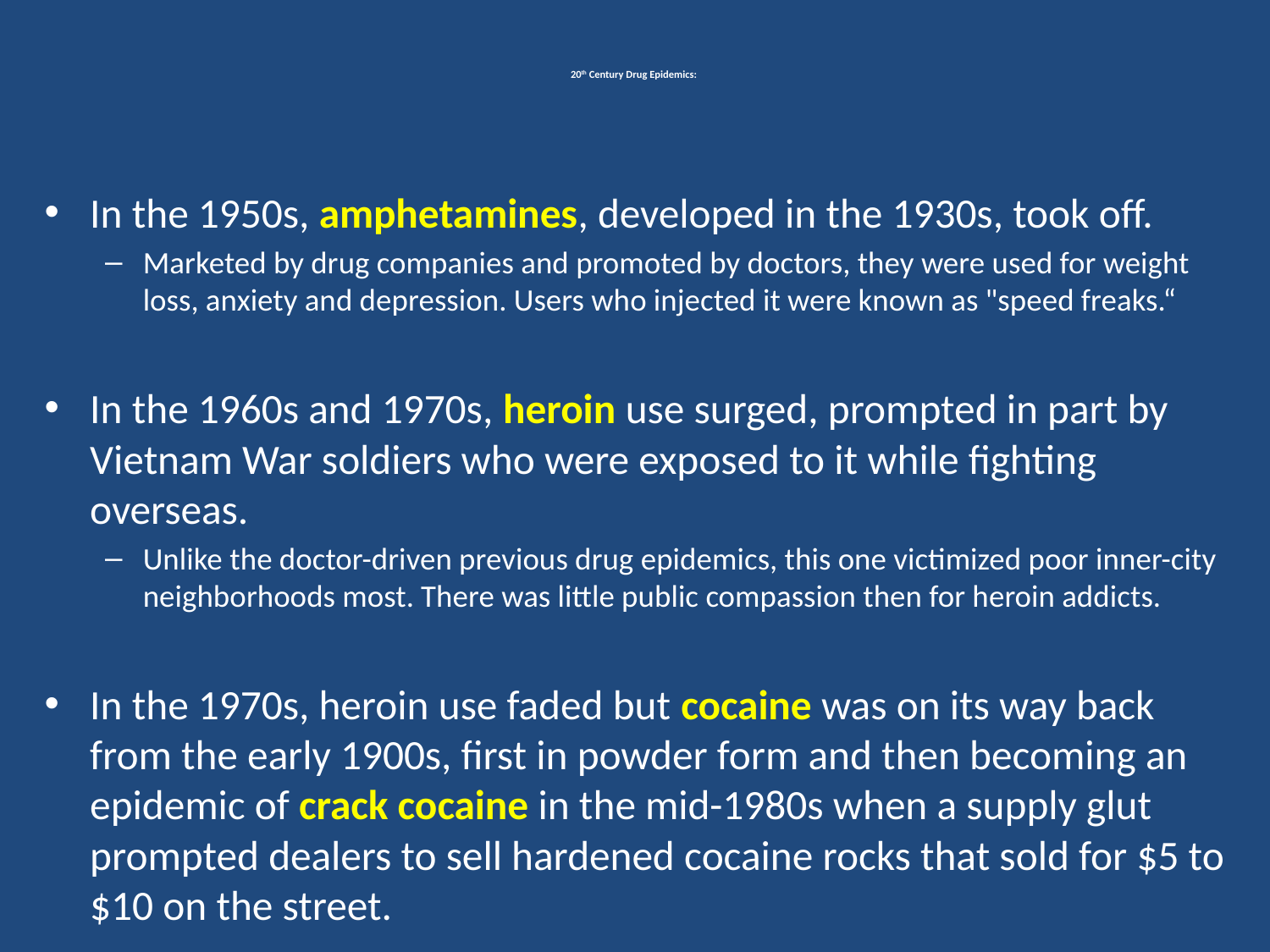

# 20th Century Drug Epidemics:
In the 1950s, amphetamines, developed in the 1930s, took off.
Marketed by drug companies and promoted by doctors, they were used for weight loss, anxiety and depression. Users who injected it were known as "speed freaks.“

In the 1960s and 1970s, heroin use surged, prompted in part by Vietnam War soldiers who were exposed to it while fighting overseas.
Unlike the doctor-driven previous drug epidemics, this one victimized poor inner-city neighborhoods most. There was little public compassion then for heroin addicts.

In the 1970s, heroin use faded but cocaine was on its way back from the early 1900s, first in powder form and then becoming an epidemic of crack cocaine in the mid-1980s when a supply glut prompted dealers to sell hardened cocaine rocks that sold for $5 to $10 on the street.